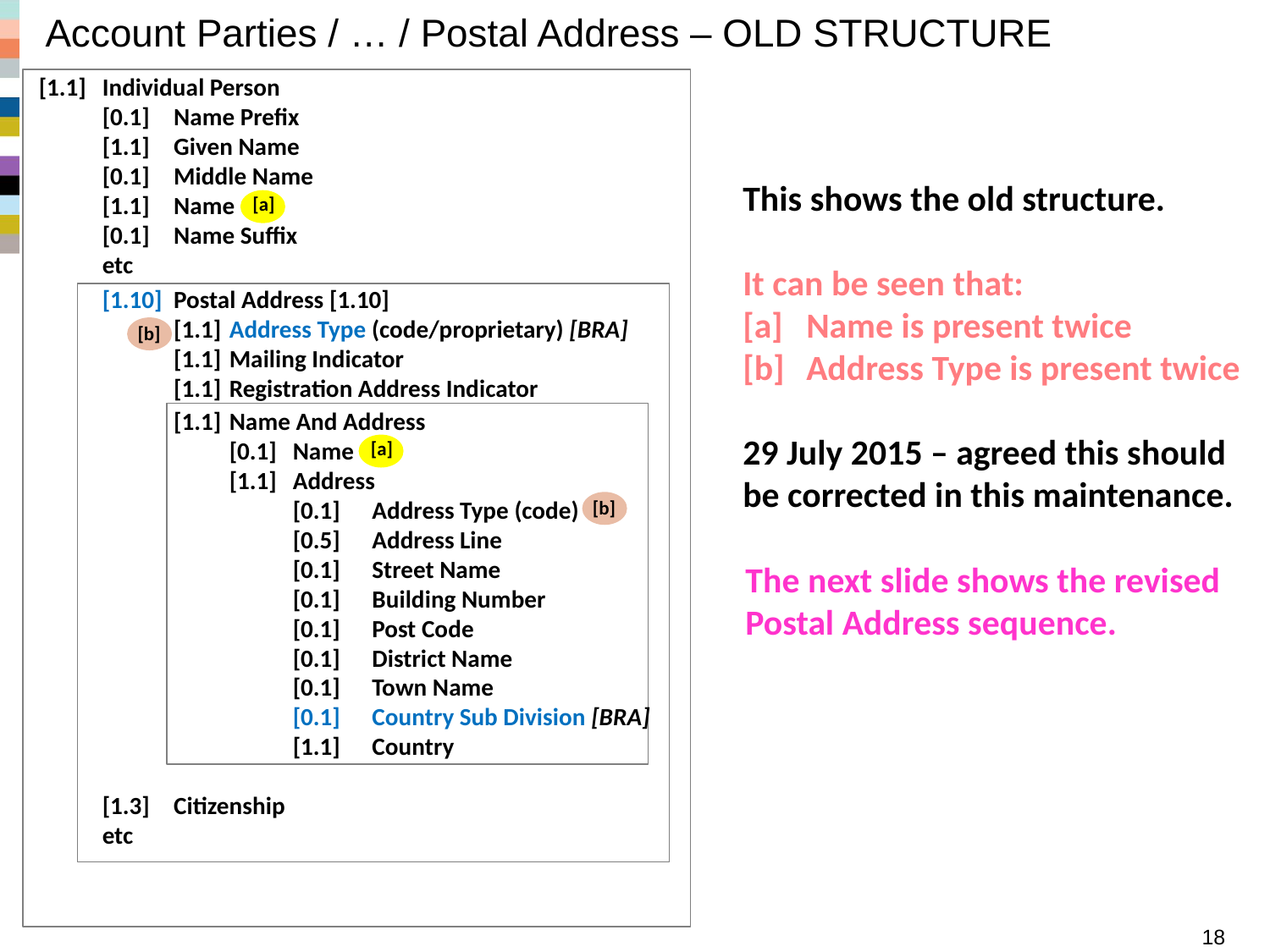

# Account Parties / … / Postal Address – OLD STRUCTURE
[1.1]	Individual Person
	[0.1]	Name Prefix
	[1.1]	Given Name
	[0.1]	Middle Name
	[1.1]	Name
	[0.1]	Name Suffix
	etc
	[1.10]	Postal Address [1.10]
		[1.1]	Address Type (code/proprietary) [BRA]
		[1.1]	Mailing Indicator
		[1.1]	Registration Address Indicator
		[1.1]	Name And Address
			[0.1]	Name
			[1.1]	Address
				[0.1]	Address Type (code)
				[0.5]	Address Line
				[0.1]	Street Name
				[0.1]	Building Number
				[0.1]	Post Code
				[0.1]	District Name
				[0.1]	Town Name
				[0.1]	Country Sub Division [BRA]
				[1.1]	Country

	[1.3]	Citizenship
	etc

This shows the old structure.

It can be seen that:
[a] 	Name is present twice
[b] 	Address Type is present twice

29 July 2015 – agreed this should be corrected in this maintenance.
[a]

[b]

[a]

[b]

The next slide shows the revised  Postal Address sequence.

Funds SR 2016 - Summary acmt messages
18